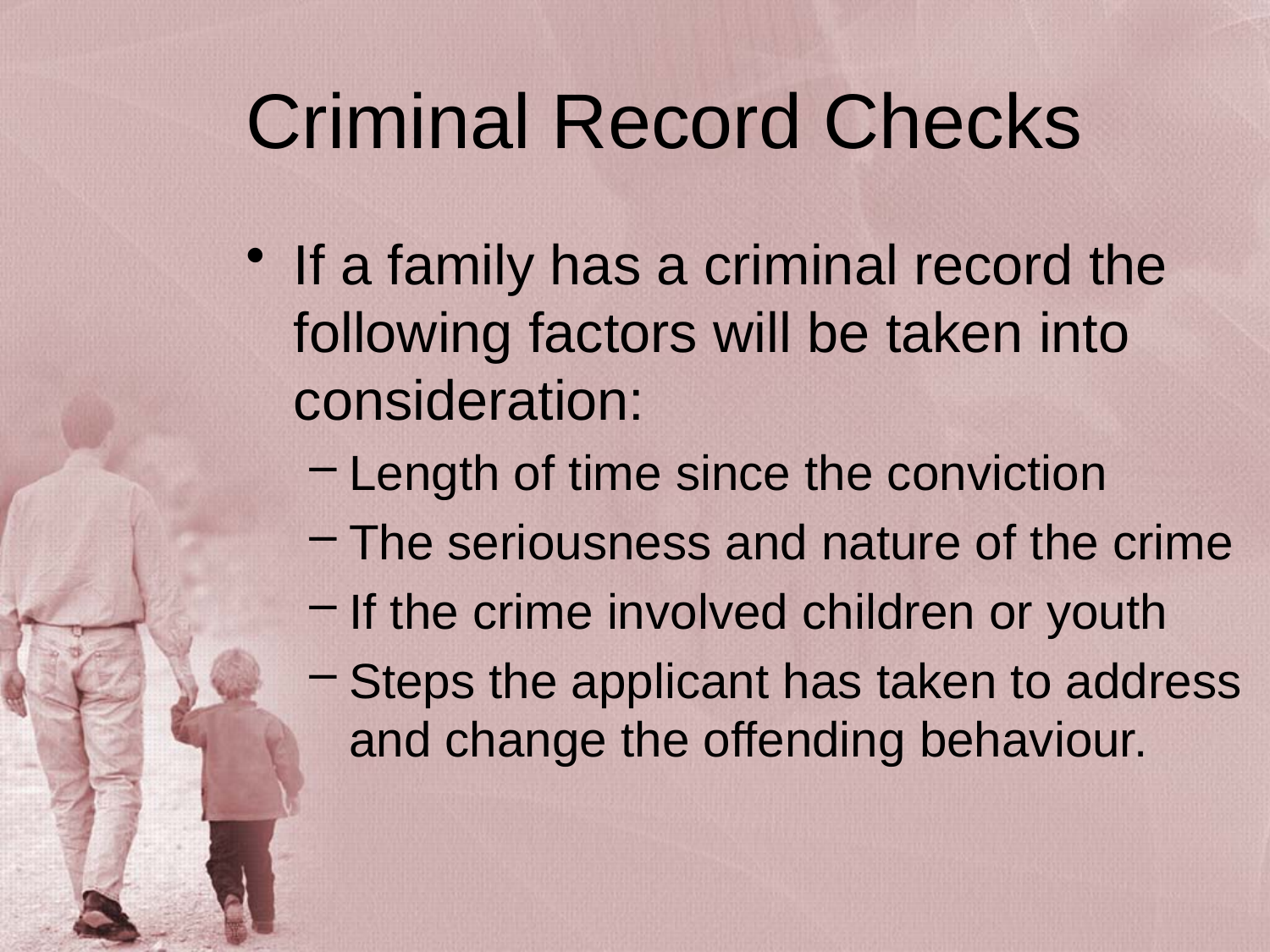

# Criminal Record Checks
If a family has a criminal record the following factors will be taken into consideration:
Length of time since the conviction
The seriousness and nature of the crime
If the crime involved children or youth
Steps the applicant has taken to address and change the offending behaviour.